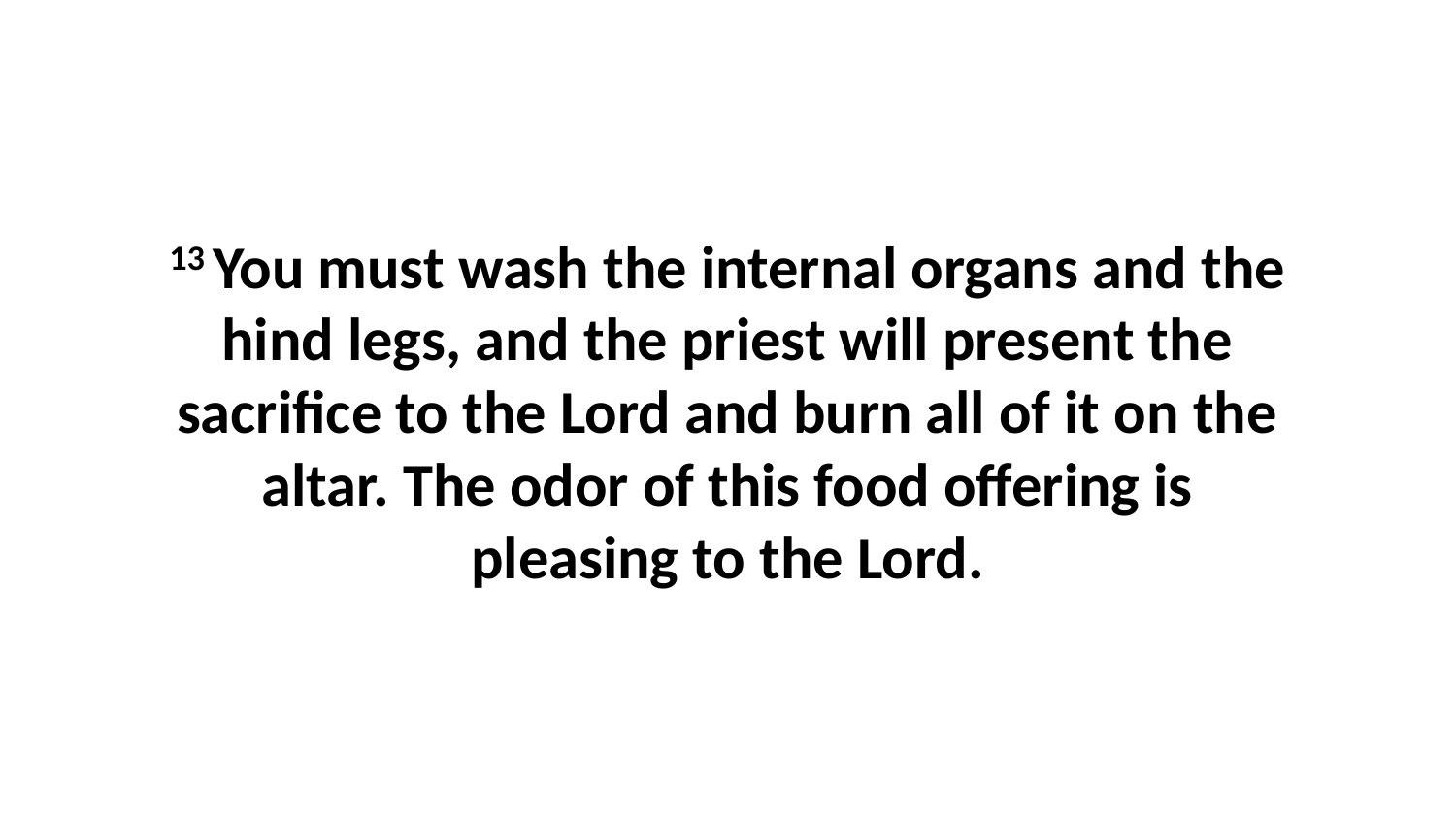

13 You must wash the internal organs and the hind legs, and the priest will present the sacrifice to the Lord and burn all of it on the altar. The odor of this food offering is pleasing to the Lord.